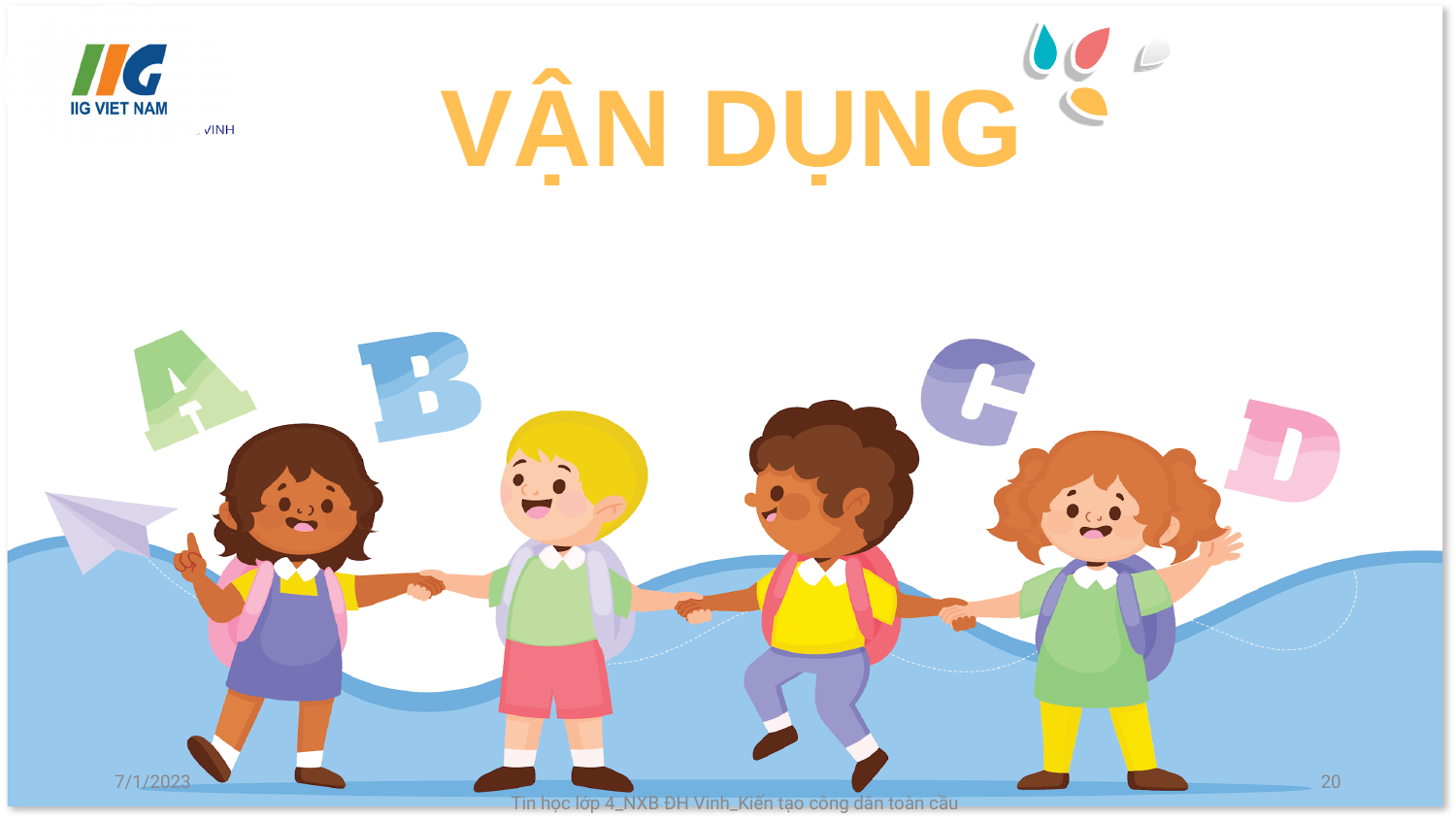

7/1/2023
20
Tin học lớp 4_NXB ĐH Vinh_Kiến tạo công dân toàn cầu